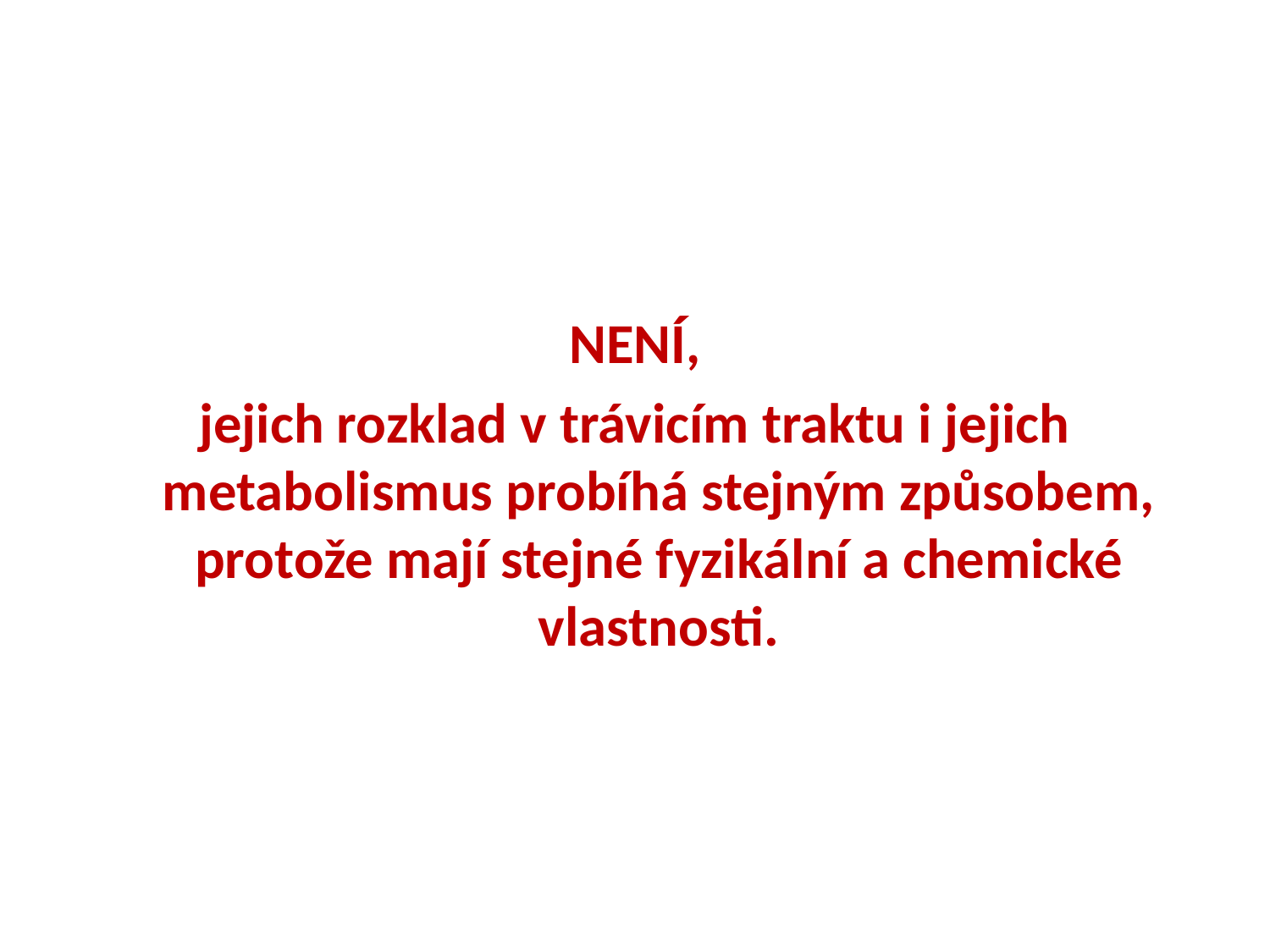

#

NENÍ,
jejich rozklad v trávicím traktu i jejich metabolismus probíhá stejným způsobem, protože mají stejné fyzikální a chemické vlastnosti.